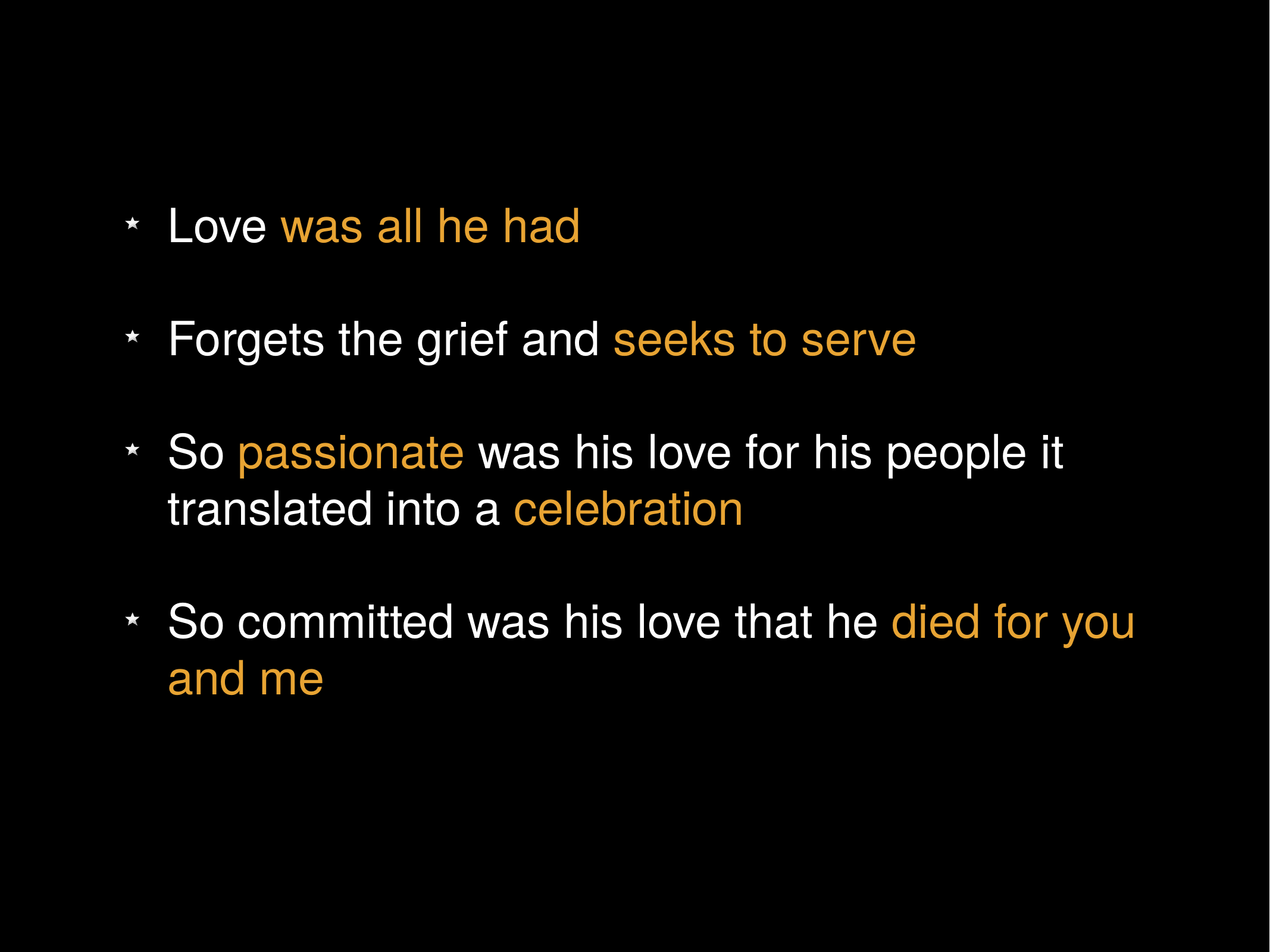

Love was all he had

Forgets the grief and seeks to serve

So passionate was his love for his people it translated into a celebration

So committed was his love that he died for you and me